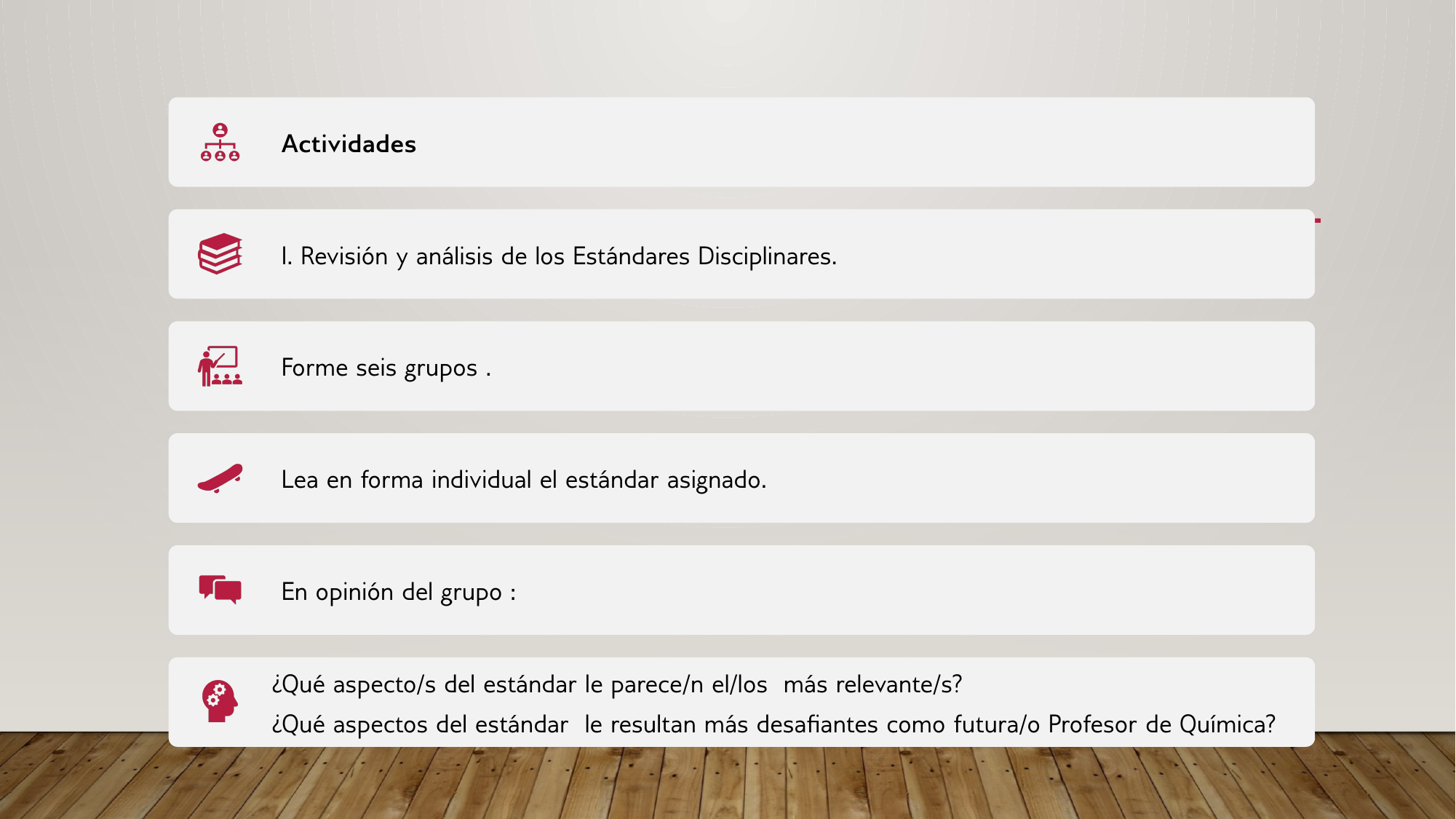

Actividades
I. Revisión y análisis de los Estándares Disciplinares.
Forme seis grupos .
Lea en forma individual el estándar asignado.
En opinión del grupo :
¿Qué aspecto/s del estándar le parece/n el/los  más relevante/s?
¿Qué aspectos del estándar  le resultan más desafiantes como futura/o Profesor de Química?
#